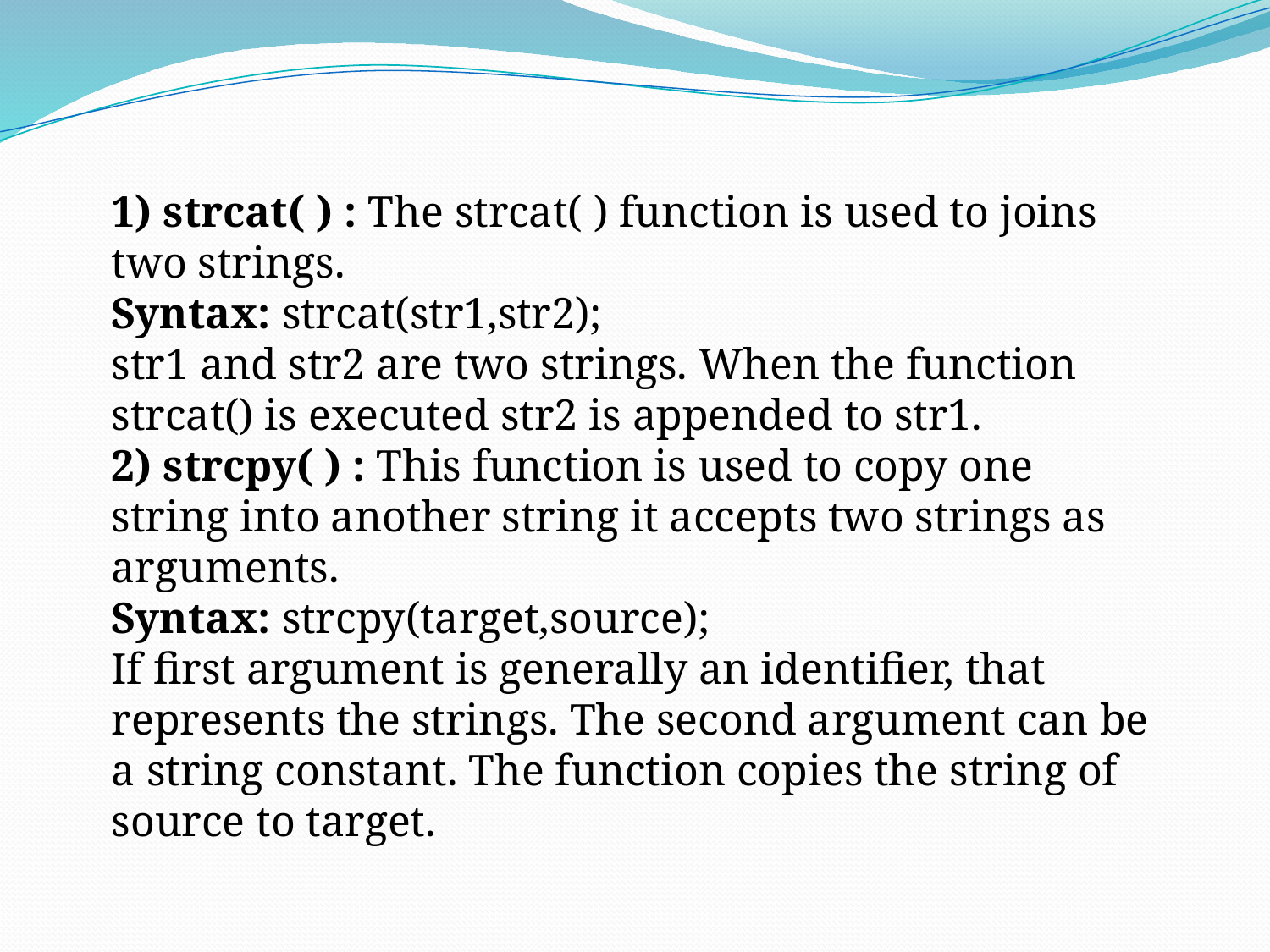

1) strcat( ) : The strcat( ) function is used to joins two strings.
Syntax: strcat(str1,str2);
str1 and str2 are two strings. When the function strcat() is executed str2 is appended to str1.
2) strcpy( ) : This function is used to copy one string into another string it accepts two strings as arguments.
Syntax: strcpy(target,source);
If first argument is generally an identifier, that represents the strings. The second argument can be a string constant. The function copies the string of source to target.